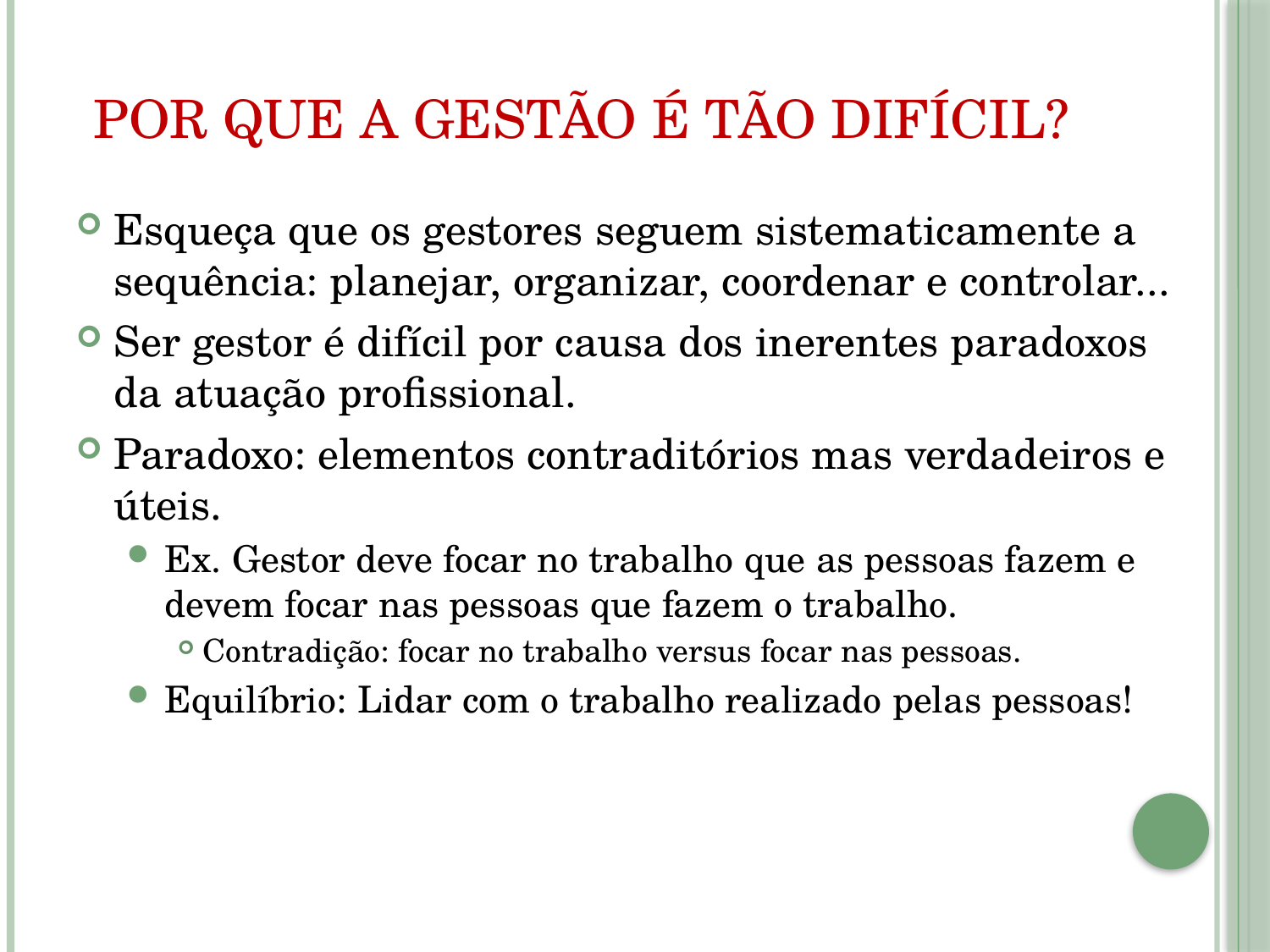

# Por que a gestão é tão difícil?
Esqueça que os gestores seguem sistematicamente a sequência: planejar, organizar, coordenar e controlar...
Ser gestor é difícil por causa dos inerentes paradoxos da atuação profissional.
Paradoxo: elementos contraditórios mas verdadeiros e úteis.
Ex. Gestor deve focar no trabalho que as pessoas fazem e devem focar nas pessoas que fazem o trabalho.
Contradição: focar no trabalho versus focar nas pessoas.
Equilíbrio: Lidar com o trabalho realizado pelas pessoas!